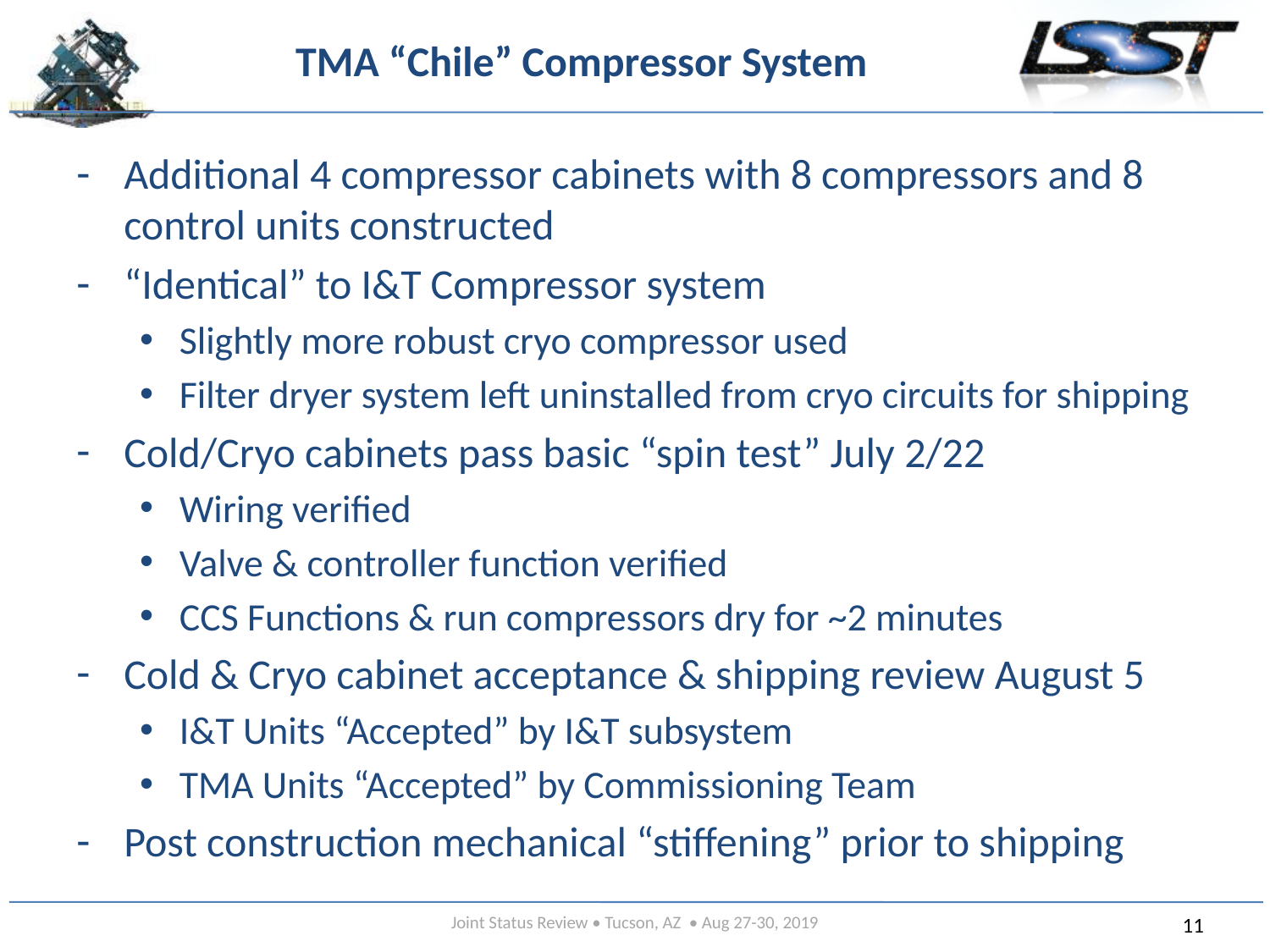

# TMA “Chile” Compressor System
Additional 4 compressor cabinets with 8 compressors and 8 control units constructed
“Identical” to I&T Compressor system
Slightly more robust cryo compressor used
Filter dryer system left uninstalled from cryo circuits for shipping
Cold/Cryo cabinets pass basic “spin test” July 2/22
Wiring verified
Valve & controller function verified
CCS Functions & run compressors dry for ~2 minutes
Cold & Cryo cabinet acceptance & shipping review August 5
I&T Units “Accepted” by I&T subsystem
TMA Units “Accepted” by Commissioning Team
Post construction mechanical “stiffening” prior to shipping